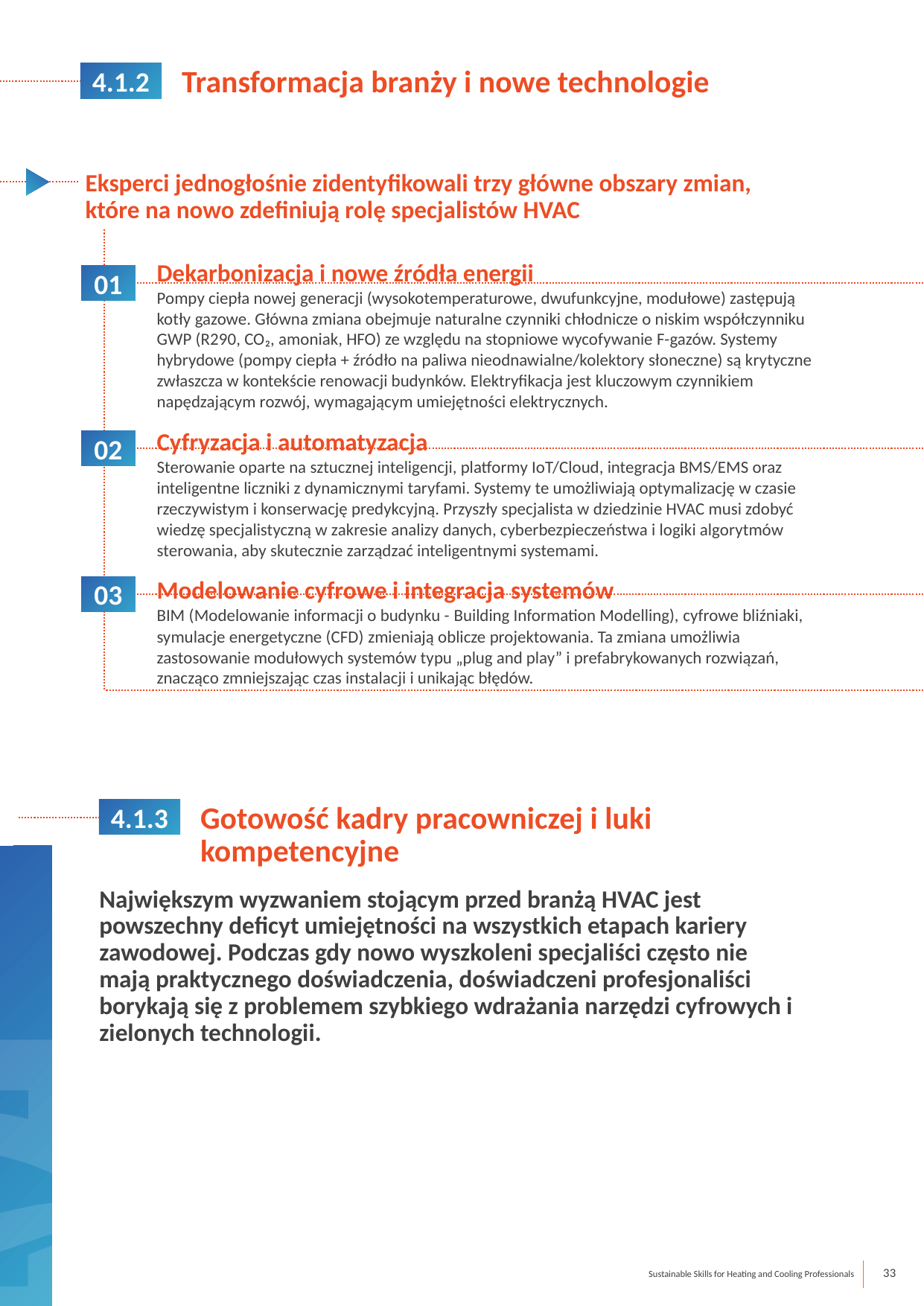

4.1.2

Transformacja branży i nowe technologie
Eksperci jednogłośnie zidentyfikowali trzy główne obszary zmian, które na nowo zdefiniują rolę specjalistów HVAC

Dekarbonizacja i nowe źródła energii
Pompy ciepła nowej generacji (wysokotemperaturowe, dwufunkcyjne, modułowe) zastępują kotły gazowe. Główna zmiana obejmuje naturalne czynniki chłodnicze o niskim współczynniku GWP (R290, CO₂, amoniak, HFO) ze względu na stopniowe wycofywanie F-gazów. Systemy hybrydowe (pompy ciepła + źródło na paliwa nieodnawialne/kolektory słoneczne) są krytyczne zwłaszcza w kontekście renowacji budynków. Elektryfikacja jest kluczowym czynnikiem napędzającym rozwój, wymagającym umiejętności elektrycznych.
Cyfryzacja i automatyzacja
Sterowanie oparte na sztucznej inteligencji, platformy IoT/Cloud, integracja BMS/EMS oraz inteligentne liczniki z dynamicznymi taryfami. Systemy te umożliwiają optymalizację w czasie rzeczywistym i konserwację predykcyjną. Przyszły specjalista w dziedzinie HVAC musi zdobyć wiedzę specjalistyczną w zakresie analizy danych, cyberbezpieczeństwa i logiki algorytmów sterowania, aby skutecznie zarządzać inteligentnymi systemami.
Modelowanie cyfrowe i integracja systemów
BIM (Modelowanie informacji o budynku - Building Information Modelling), cyfrowe bliźniaki, symulacje energetyczne (CFD) zmieniają oblicze projektowania. Ta zmiana umożliwia zastosowanie modułowych systemów typu „plug and play” i prefabrykowanych rozwiązań, znacząco zmniejszając czas instalacji i unikając błędów.

01
02
03
4.1.3

Gotowość kadry pracowniczej i luki kompetencyjne

Największym wyzwaniem stojącym przed branżą HVAC jest powszechny deficyt umiejętności na wszystkich etapach kariery zawodowej. Podczas gdy nowo wyszkoleni specjaliści często nie mają praktycznego doświadczenia, doświadczeni profesjonaliści borykają się z problemem szybkiego wdrażania narzędzi cyfrowych i zielonych technologii.